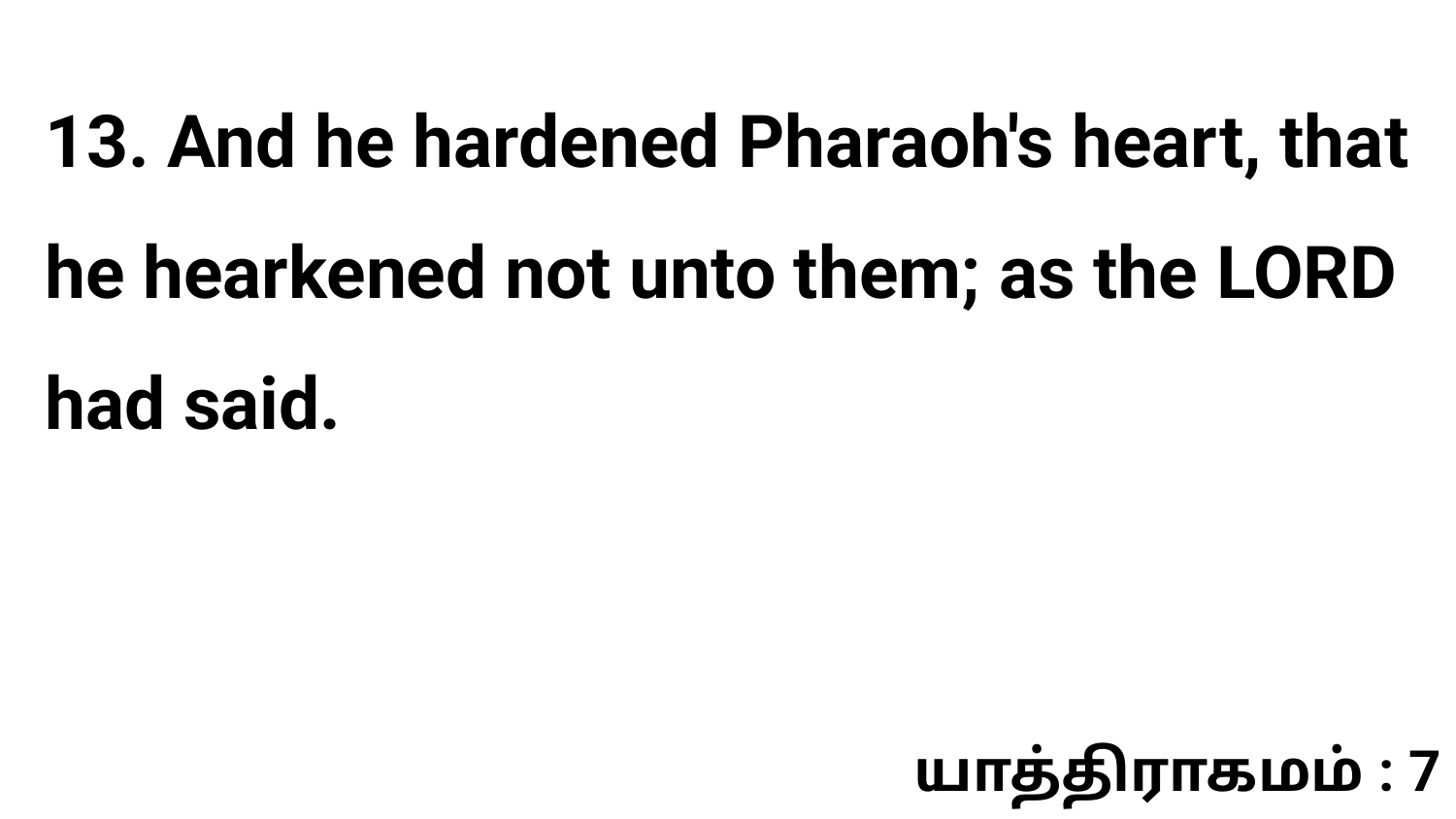

13. And he hardened Pharaoh's heart, that he hearkened not unto them; as the LORD had said.
யாத்திராகமம் : 7